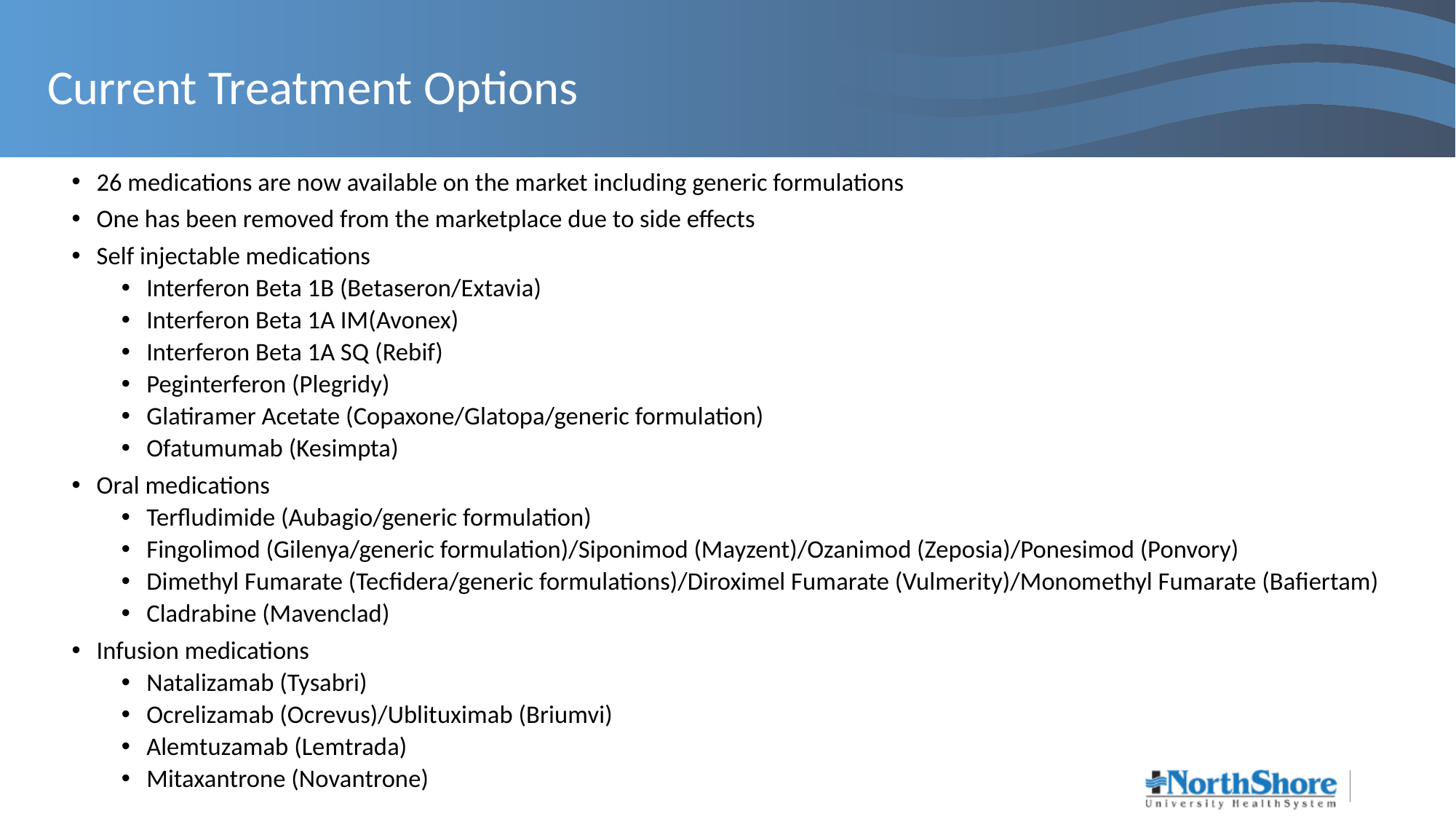

# Current Treatment Options

26 medications are now available on the market including generic formulations
One has been removed from the marketplace due to side effects
Self injectable medications
Interferon Beta 1B (Betaseron/Extavia)
Interferon Beta 1A IM(Avonex)
Interferon Beta 1A SQ (Rebif)
Peginterferon (Plegridy)
Glatiramer Acetate (Copaxone/Glatopa/generic formulation)
Ofatumumab (Kesimpta)
Oral medications
Terfludimide (Aubagio/generic formulation)
Fingolimod (Gilenya/generic formulation)/Siponimod (Mayzent)/Ozanimod (Zeposia)/Ponesimod (Ponvory)
Dimethyl Fumarate (Tecfidera/generic formulations)/Diroximel Fumarate (Vulmerity)/Monomethyl Fumarate (Bafiertam)
Cladrabine (Mavenclad)
Infusion medications
Natalizamab (Tysabri)
Ocrelizamab (Ocrevus)/Ublituximab (Briumvi)
Alemtuzamab (Lemtrada)
Mitaxantrone (Novantrone)